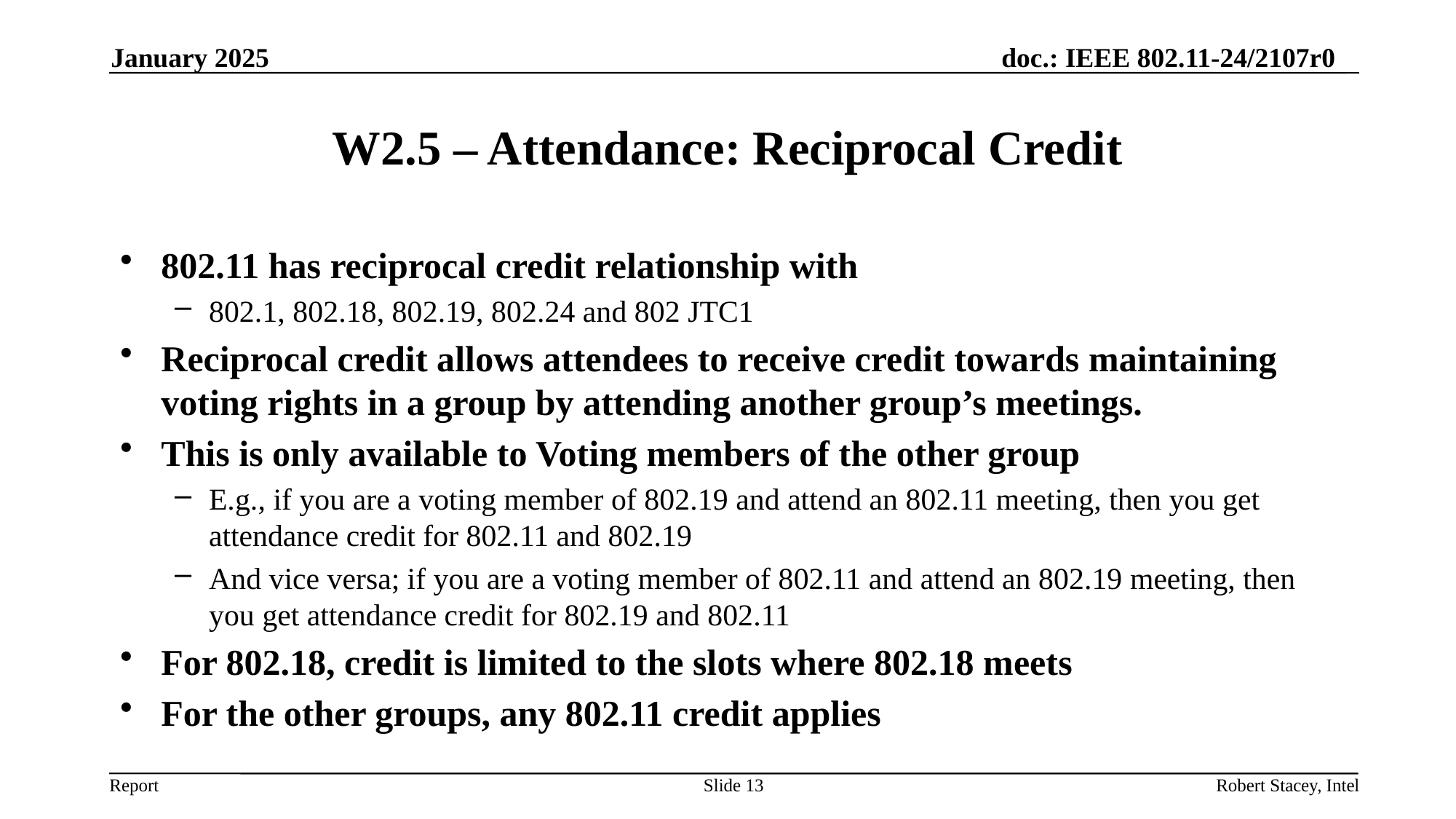

January 2025
# W2.5 – Attendance: Reciprocal Credit
802.11 has reciprocal credit relationship with
802.1, 802.18, 802.19, 802.24 and 802 JTC1
Reciprocal credit allows attendees to receive credit towards maintaining voting rights in a group by attending another group’s meetings.
This is only available to Voting members of the other group
E.g., if you are a voting member of 802.19 and attend an 802.11 meeting, then you get attendance credit for 802.11 and 802.19
And vice versa; if you are a voting member of 802.11 and attend an 802.19 meeting, then you get attendance credit for 802.19 and 802.11
For 802.18, credit is limited to the slots where 802.18 meets
For the other groups, any 802.11 credit applies
Slide 13
Robert Stacey, Intel